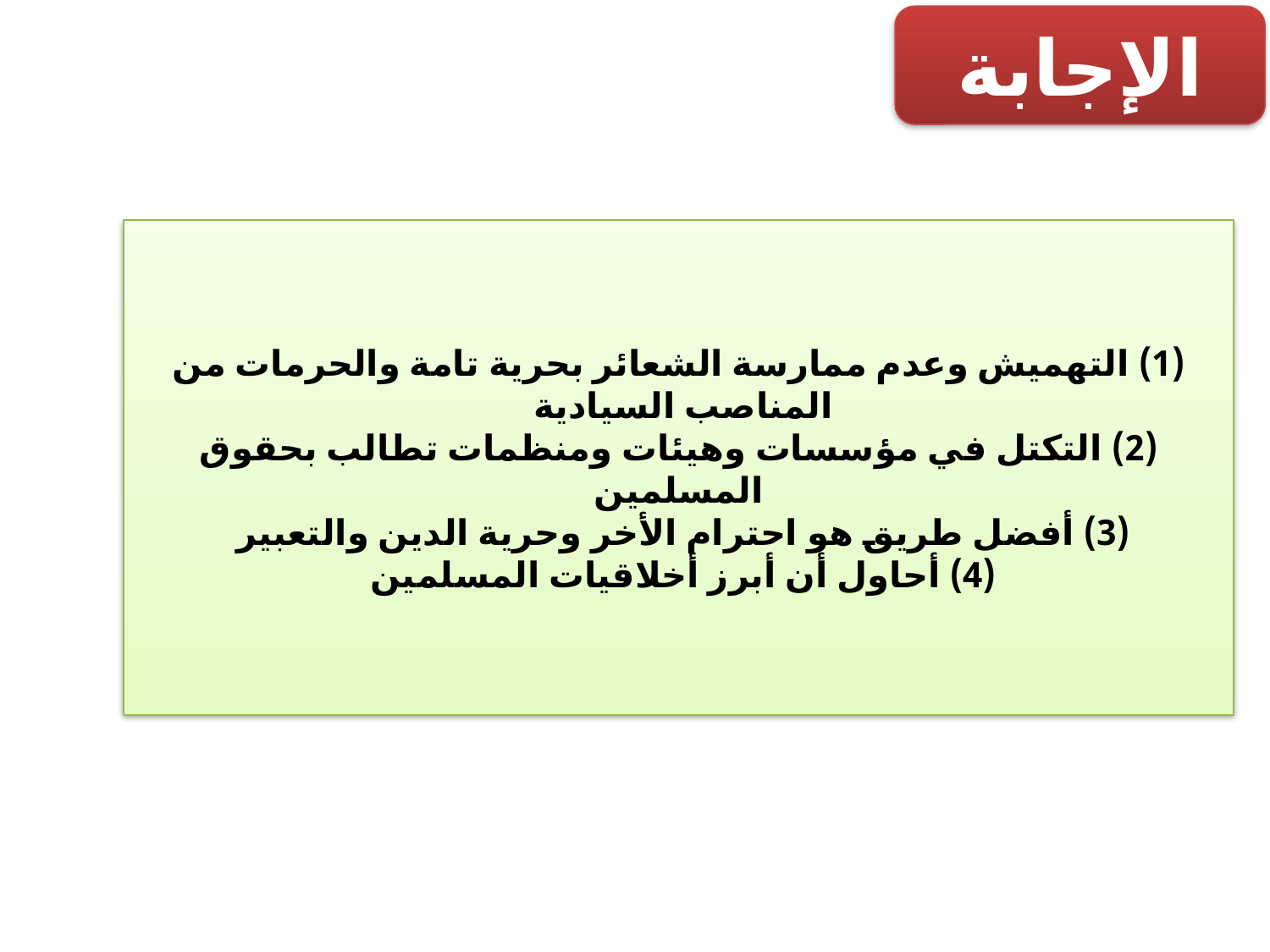

الإجابة
(1) التهميش وعدم ممارسة الشعائر بحرية تامة والحرمات من المناصب السيادية
(2) التكتل في مؤسسات وهيئات ومنظمات تطالب بحقوق المسلمين
(3) أفضل طريق هو احترام الأخر وحرية الدين والتعبير
(4) أحاول أن أبرز أخلاقيات المسلمين